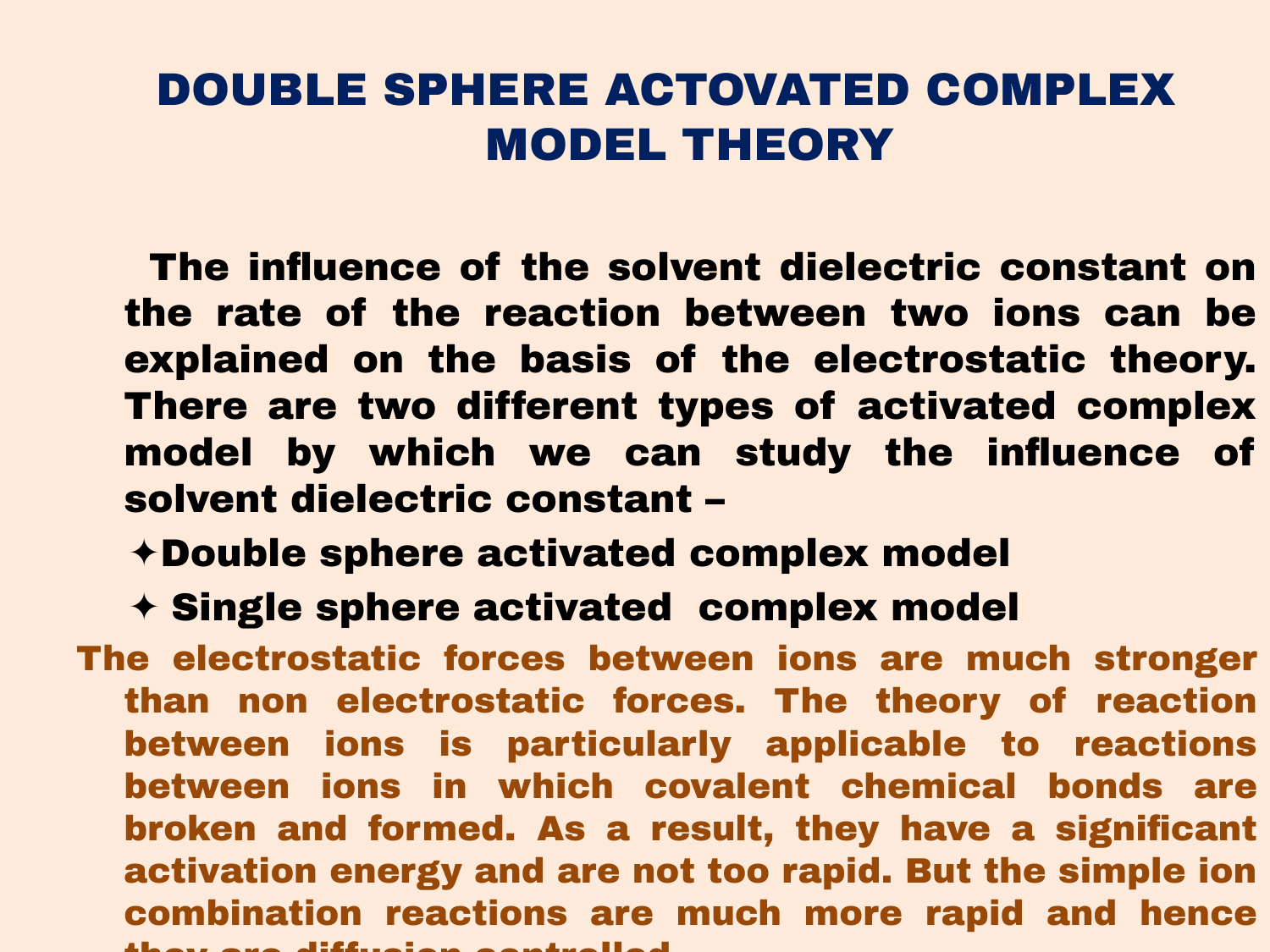

DOUBLE SPHERE ACTOVATED COMPLEX MODEL THEORY

    The influence of the solvent dielectric constant on the rate of the reaction between two ions can be explained on the basis of the electrostatic theory. There are two different types of activated complex model by which we can study the influence of solvent dielectric constant –
    ✦Double sphere activated complex model
    ✦ Single sphere activated  complex model
The electrostatic forces between ions are much stronger than non electrostatic forces. The theory of reaction between ions is particularly applicable to reactions between ions in which covalent chemical bonds are broken and formed. As a result, they have a significant activation energy and are not too rapid. But the simple ion combination reactions are much more rapid and hence they are diffusion controlled.